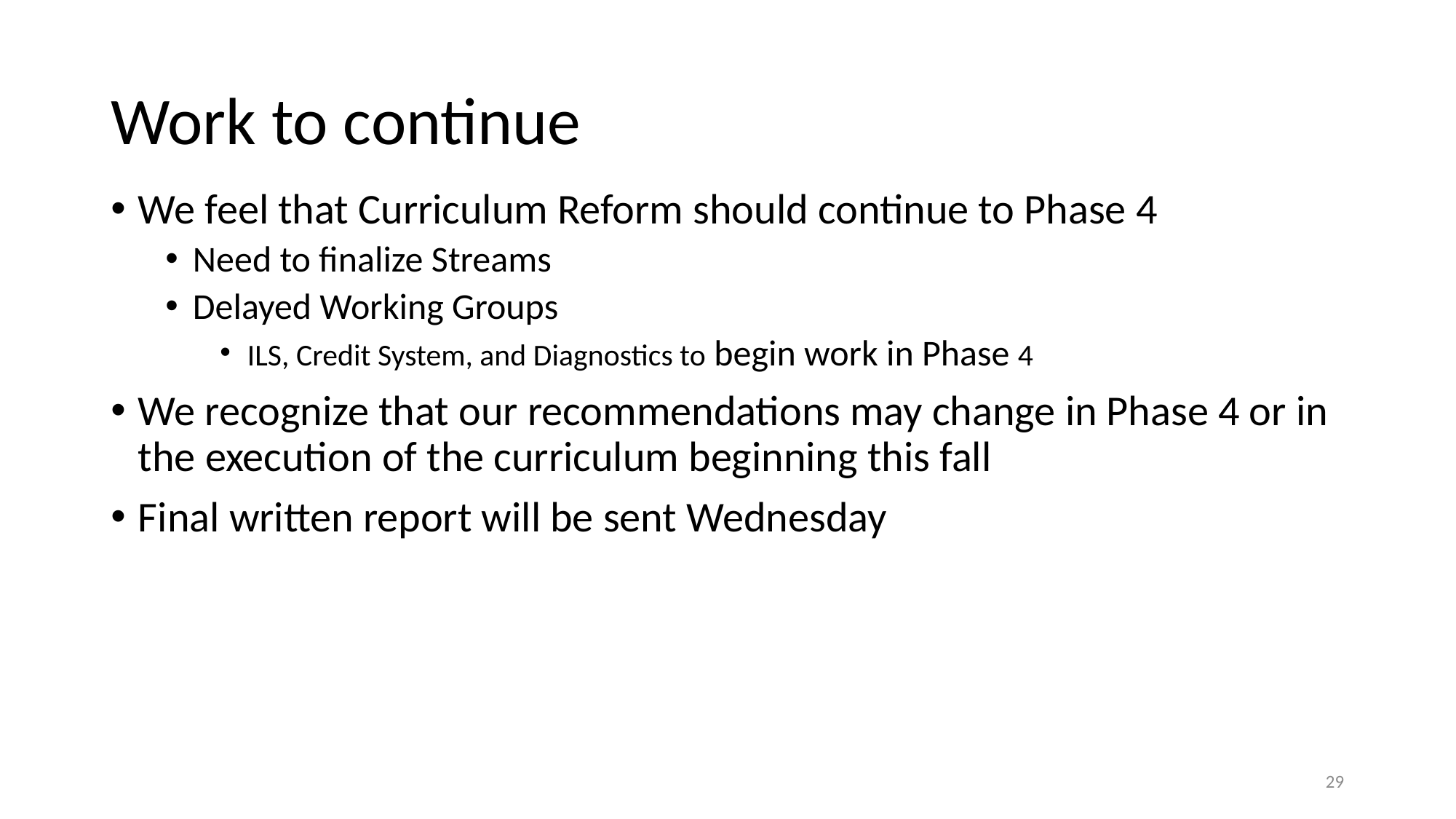

# Work to continue
We feel that Curriculum Reform should continue to Phase 4
Need to finalize Streams
Delayed Working Groups
ILS, Credit System, and Diagnostics to begin work in Phase 4
We recognize that our recommendations may change in Phase 4 or in the execution of the curriculum beginning this fall
Final written report will be sent Wednesday
29